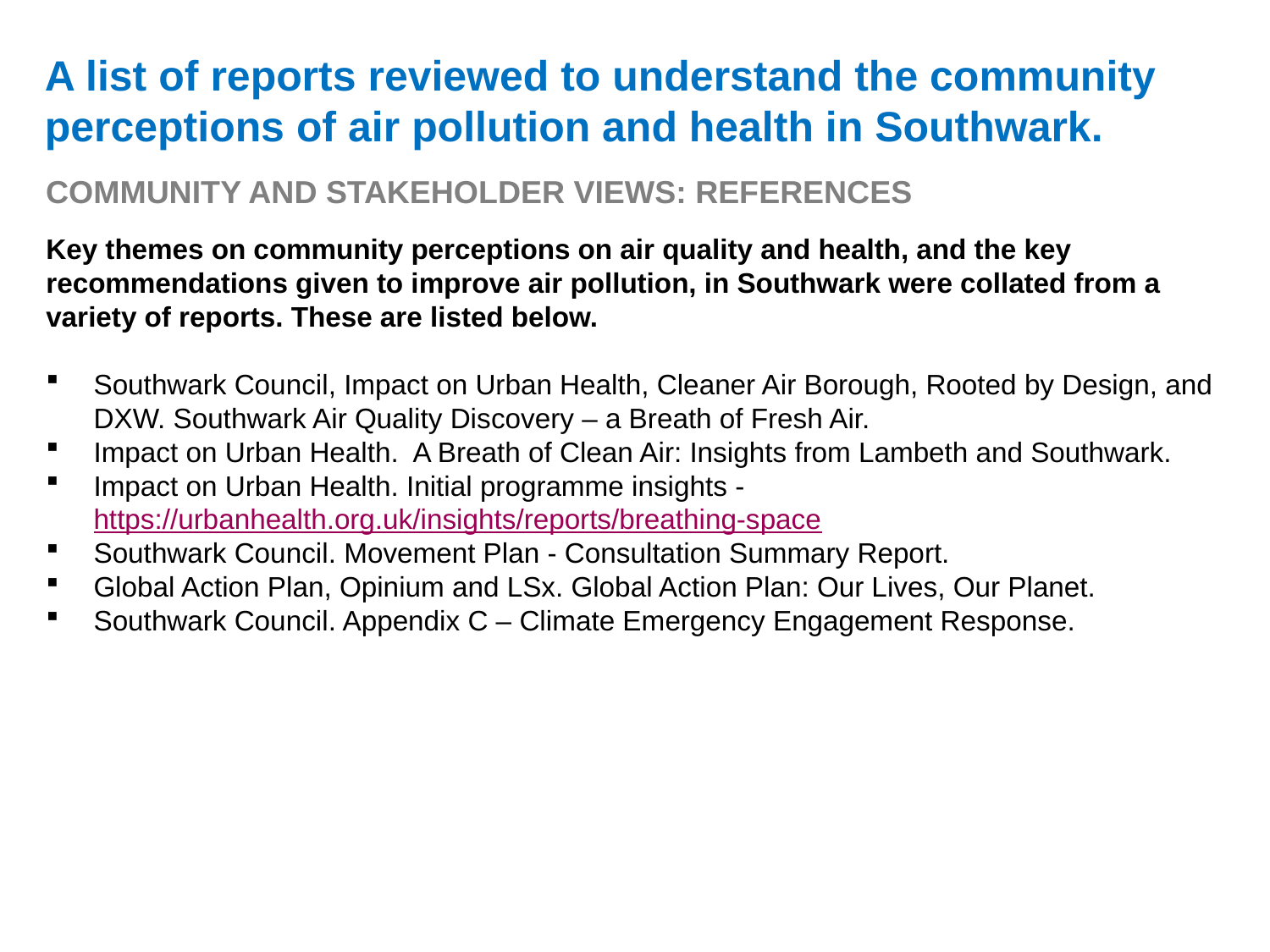

A list of reports reviewed to understand the community perceptions of air pollution and health in Southwark.
COMMUNITY AND STAKEHOLDER VIEWS: REFERENCES
Key themes on community perceptions on air quality and health, and the key recommendations given to improve air pollution, in Southwark were collated from a variety of reports. These are listed below.
Southwark Council, Impact on Urban Health, Cleaner Air Borough, Rooted by Design, and DXW. Southwark Air Quality Discovery – a Breath of Fresh Air.
Impact on Urban Health.  A Breath of Clean Air: Insights from Lambeth and Southwark.
Impact on Urban Health. Initial programme insights - https://urbanhealth.org.uk/insights/reports/breathing-space
Southwark Council. Movement Plan - Consultation Summary Report.
Global Action Plan, Opinium and LSx. Global Action Plan: Our Lives, Our Planet.
Southwark Council. Appendix C – Climate Emergency Engagement Response.